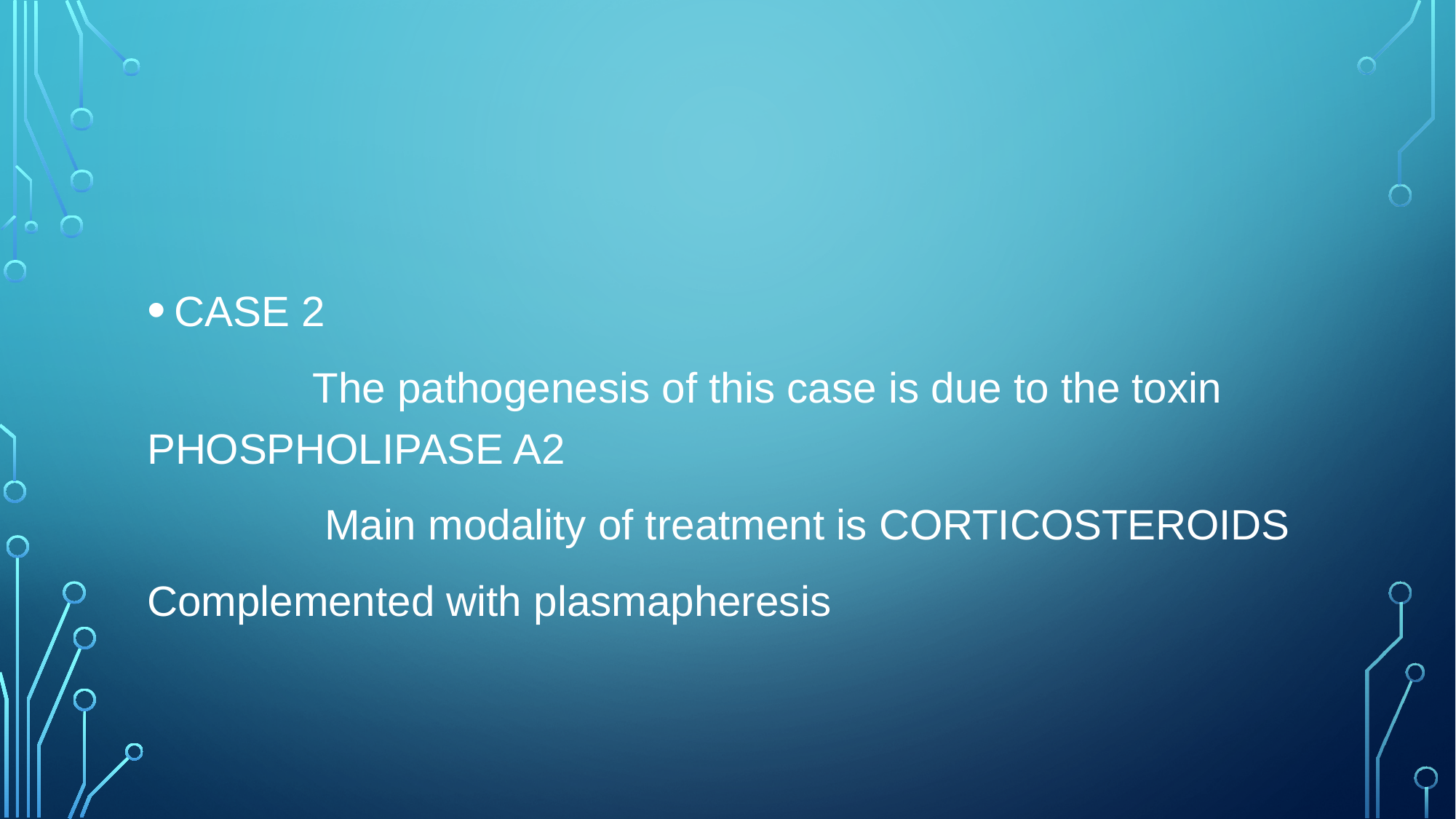

#
CASE 2
              The pathogenesis of this case is due to the toxin PHOSPHOLIPASE A2
               Main modality of treatment is CORTICOSTEROIDS
Complemented with plasmapheresis